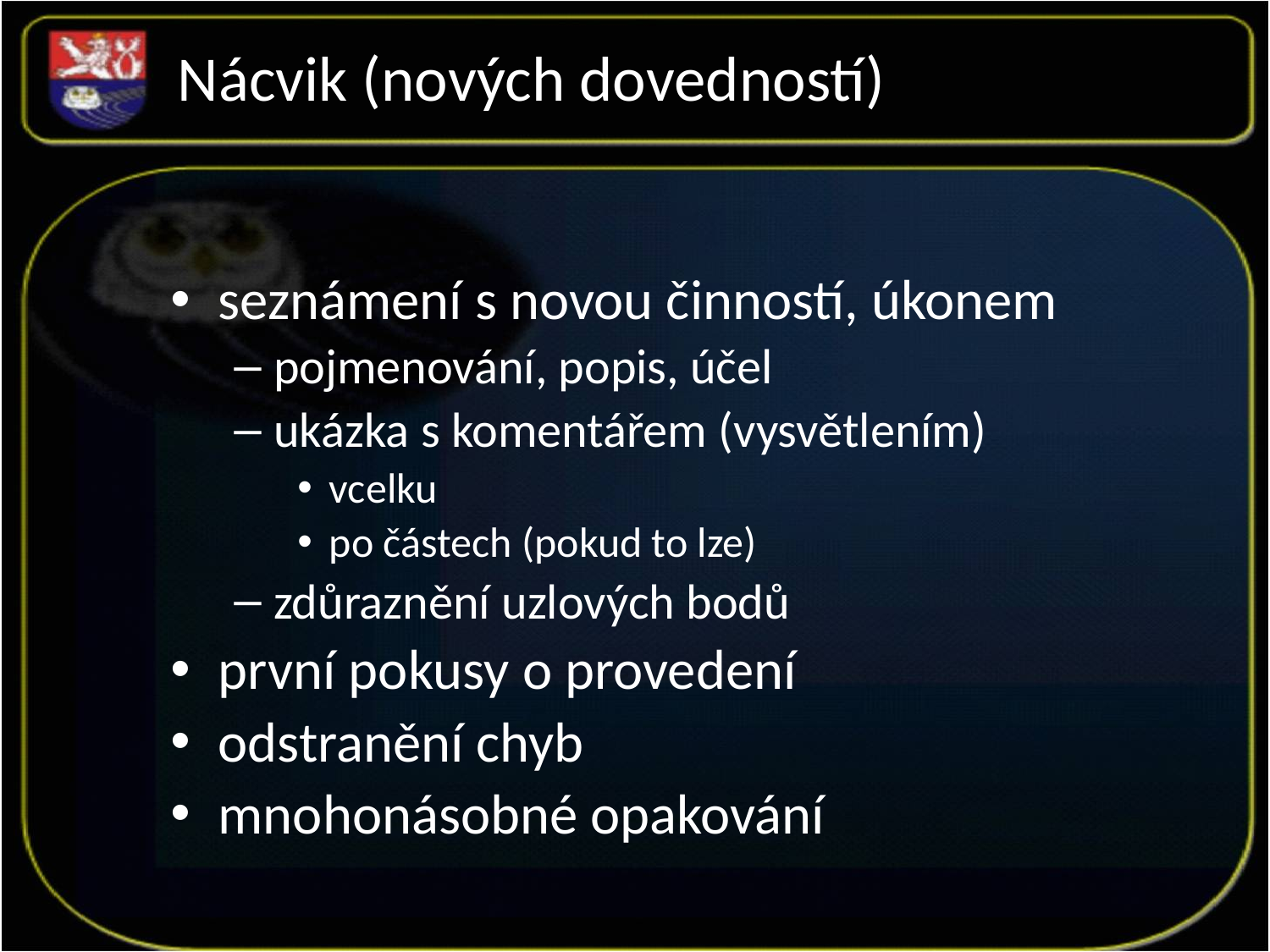

Nácvik (nových dovedností)
seznámení s novou činností, úkonem
pojmenování, popis, účel
ukázka s komentářem (vysvětlením)
vcelku
po částech (pokud to lze)
zdůraznění uzlových bodů
první pokusy o provedení
odstranění chyb
mnohonásobné opakování